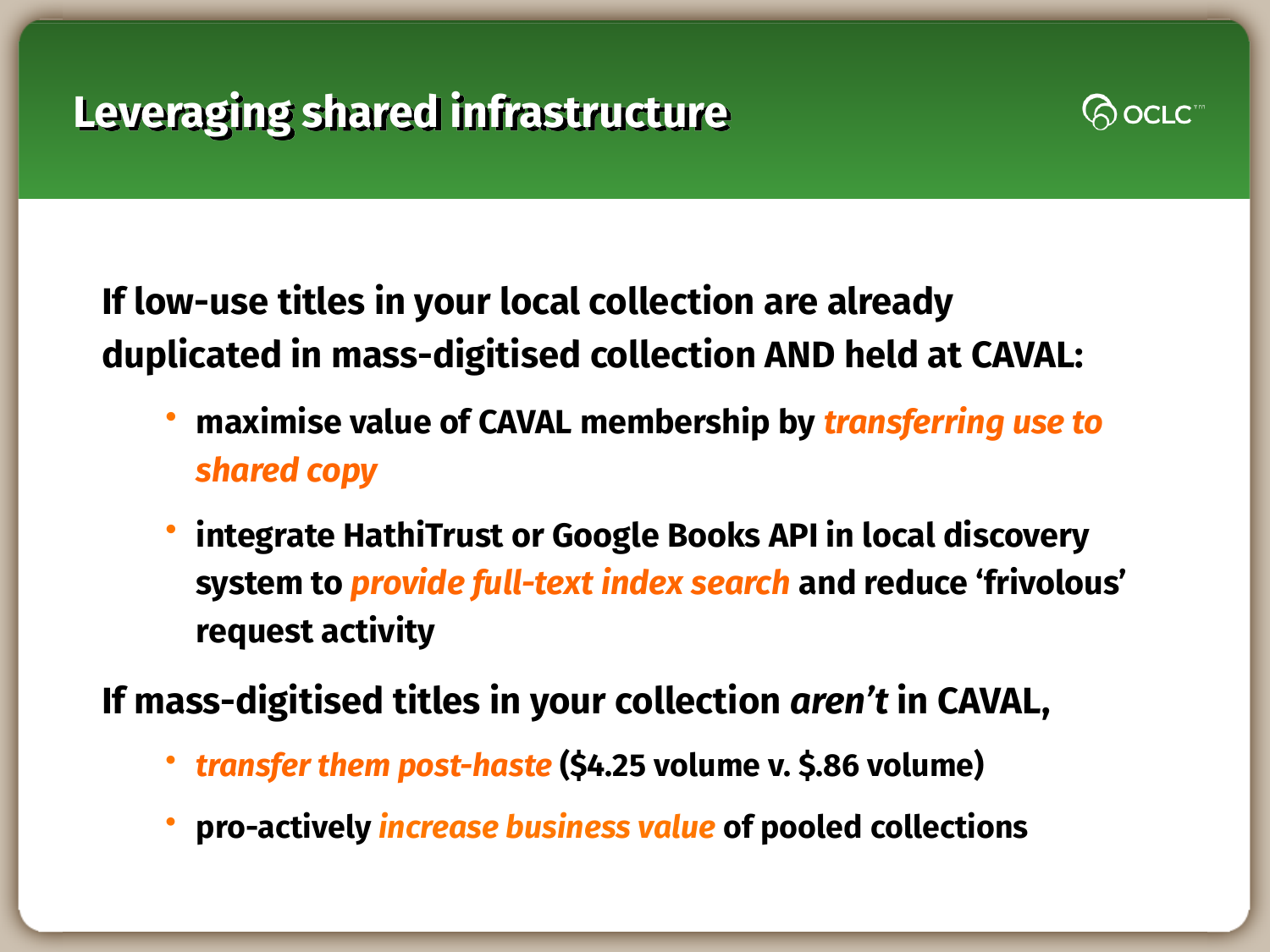

# Leveraging shared infrastructure
If low-use titles in your local collection are already
duplicated in mass-digitised collection AND held at CAVAL:
maximise value of CAVAL membership by transferring use to shared copy
integrate HathiTrust or Google Books API in local discovery system to provide full-text index search and reduce ‘frivolous’ request activity
If mass-digitised titles in your collection aren’t in CAVAL,
transfer them post-haste ($4.25 volume v. $.86 volume)
pro-actively increase business value of pooled collections